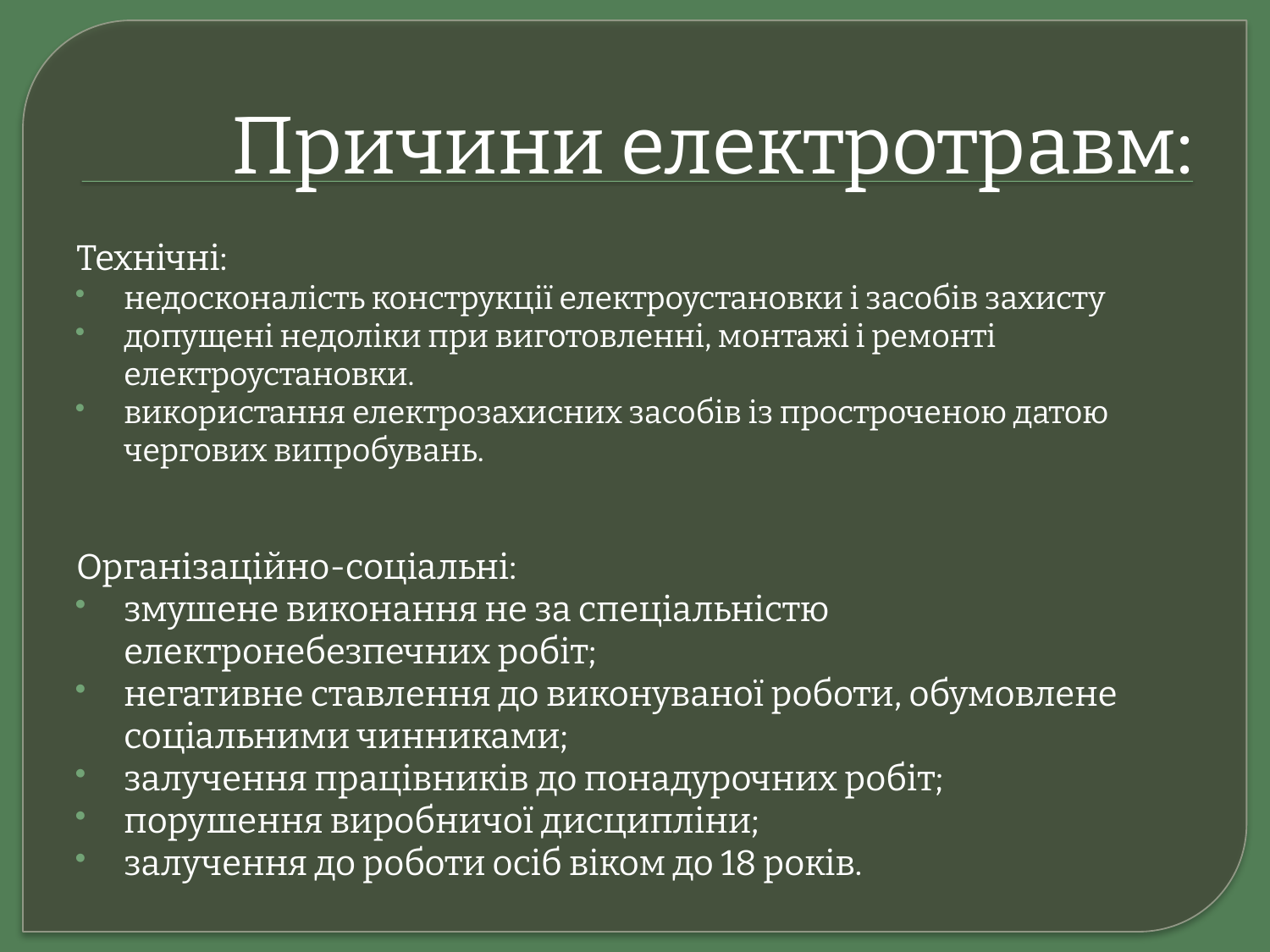

# Причини електротравм:
Технічні:
недосконалість конструкції електроустановки і засобів захисту
допущені недоліки при виготовленні, монтажі і ремонті електроустановки.
використання електрозахисних засобів із простроченою датою чергових випробувань.

Організаційно-соціальні:
змушене виконання не за спеціальністю електронебезпечних робіт;
негативне ставлення до виконуваної роботи, обумовлене соціальними чинниками;
залучення працівників до понадурочних робіт;
порушення виробничої дисципліни;
залучення до роботи осіб віком до 18 років.